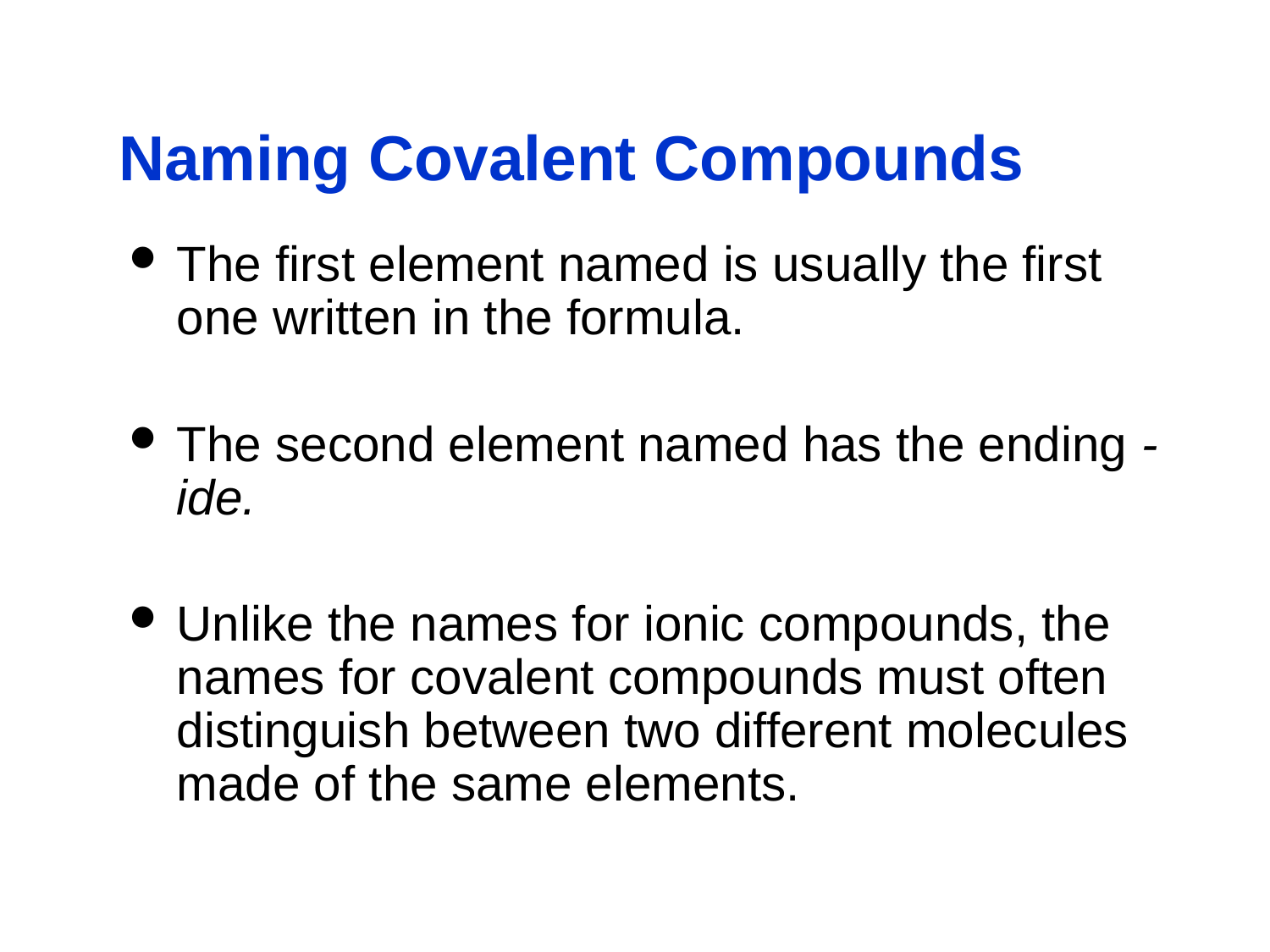

# Naming Covalent Compounds
The first element named is usually the first one written in the formula.

The second element named has the ending -ide.

Unlike the names for ionic compounds, the names for covalent compounds must often distinguish between two different molecules made of the same elements.